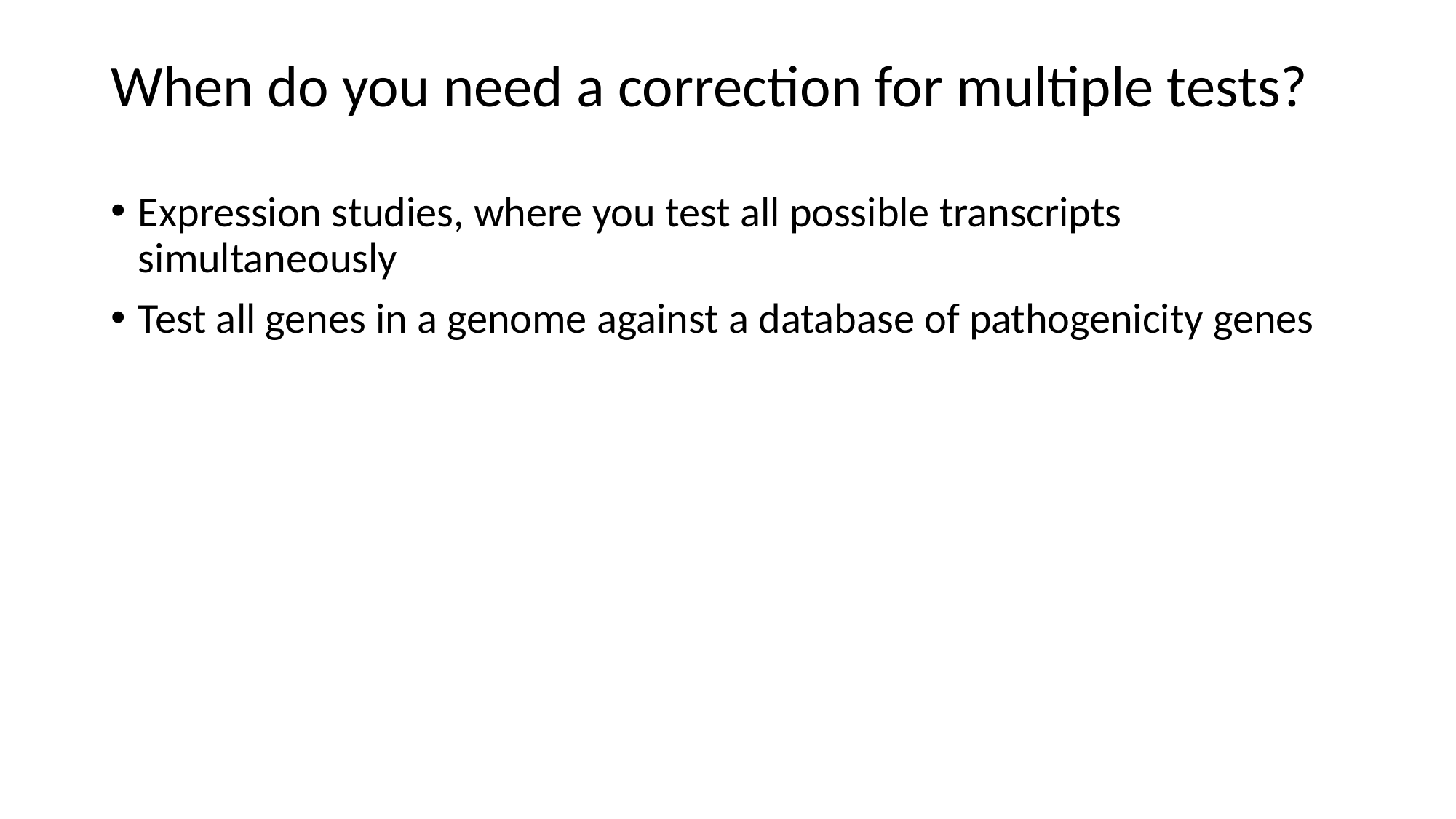

# When do you need a correction for multiple tests?
Expression studies, where you test all possible transcripts simultaneously
Test all genes in a genome against a database of pathogenicity genes